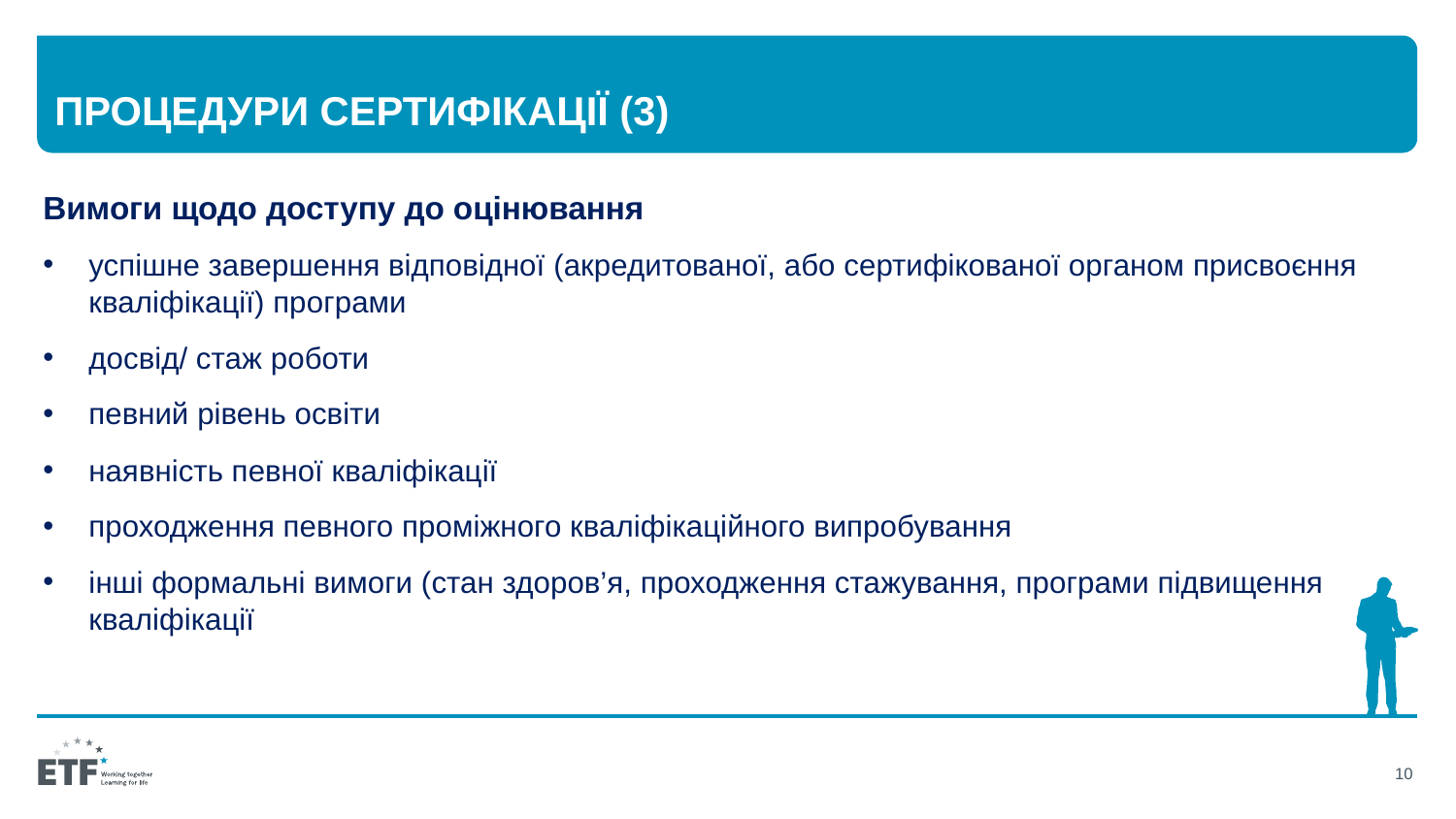

# Процедури сертифікації (3)
Вимоги щодо доступу до оцінювання
успішне завершення відповідної (акредитованої, або сертифікованої органом присвоєння кваліфікації) програми
досвід/ стаж роботи
певний рівень освіти
наявність певної кваліфікації
проходження певного проміжного кваліфікаційного випробування
інші формальні вимоги (стан здоров’я, проходження стажування, програми підвищення кваліфікації

10